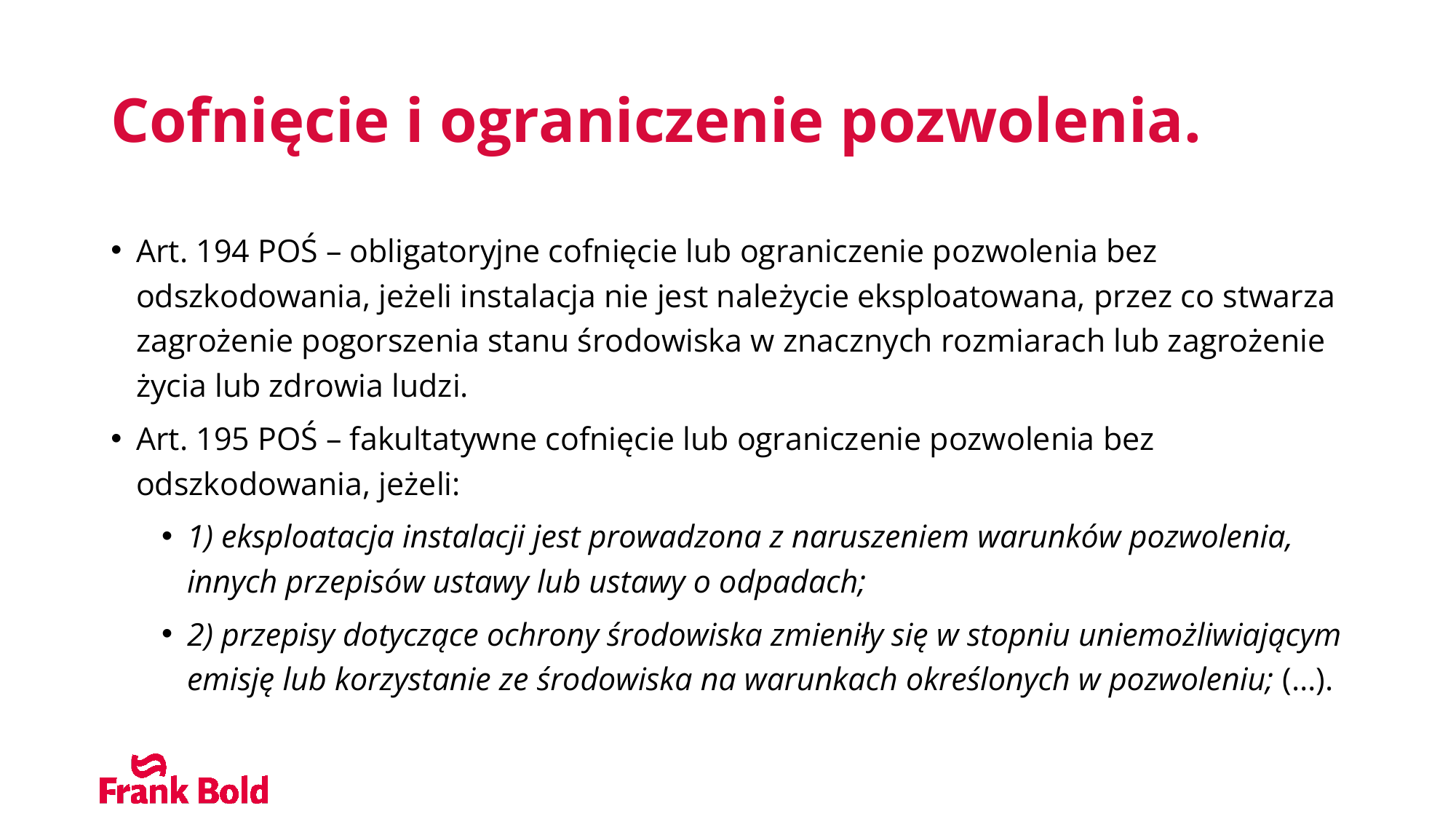

# Cofnięcie i ograniczenie pozwolenia.
Art. 194 POŚ – obligatoryjne cofnięcie lub ograniczenie pozwolenia bez odszkodowania, jeżeli instalacja nie jest należycie eksploatowana, przez co stwarza zagrożenie pogorszenia stanu środowiska w znacznych rozmiarach lub zagrożenie życia lub zdrowia ludzi.
Art. 195 POŚ – fakultatywne cofnięcie lub ograniczenie pozwolenia bez odszkodowania, jeżeli:
1) eksploatacja instalacji jest prowadzona z naruszeniem warunków pozwolenia, innych przepisów ustawy lub ustawy o odpadach;
2) przepisy dotyczące ochrony środowiska zmieniły się w stopniu uniemożliwiającym emisję lub korzystanie ze środowiska na warunkach określonych w pozwoleniu; (…).